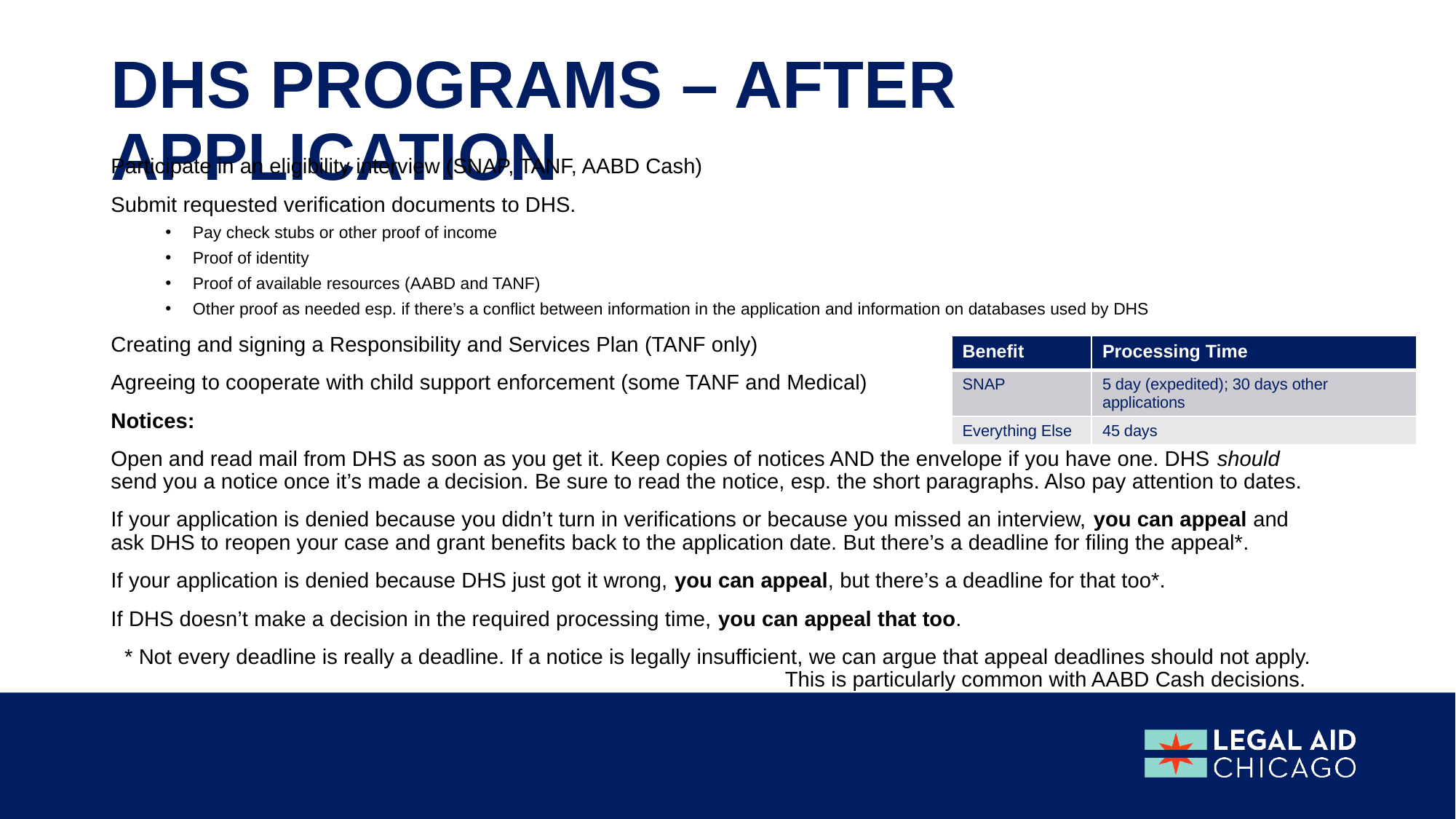

# DHS programs – After application
Participate in an eligibility interview (SNAP, TANF, AABD Cash)
Submit requested verification documents to DHS.
Pay check stubs or other proof of income
Proof of identity
Proof of available resources (AABD and TANF)
Other proof as needed esp. if there’s a conflict between information in the application and information on databases used by DHS
Creating and signing a Responsibility and Services Plan (TANF only)
Agreeing to cooperate with child support enforcement (some TANF and Medical)
Notices:
Open and read mail from DHS as soon as you get it. Keep copies of notices AND the envelope if you have one. DHS should send you a notice once it’s made a decision. Be sure to read the notice, esp. the short paragraphs. Also pay attention to dates.
If your application is denied because you didn’t turn in verifications or because you missed an interview, you can appeal and ask DHS to reopen your case and grant benefits back to the application date. But there’s a deadline for filing the appeal*.
If your application is denied because DHS just got it wrong, you can appeal, but there’s a deadline for that too*.
If DHS doesn’t make a decision in the required processing time, you can appeal that too.
* Not every deadline is really a deadline. If a notice is legally insufficient, we can argue that appeal deadlines should not apply. This is particularly common with AABD Cash decisions.

| Benefit | Processing Time |
| --- | --- |
| SNAP | 5 day (expedited); 30 days other applications |
| Everything Else | 45 days |